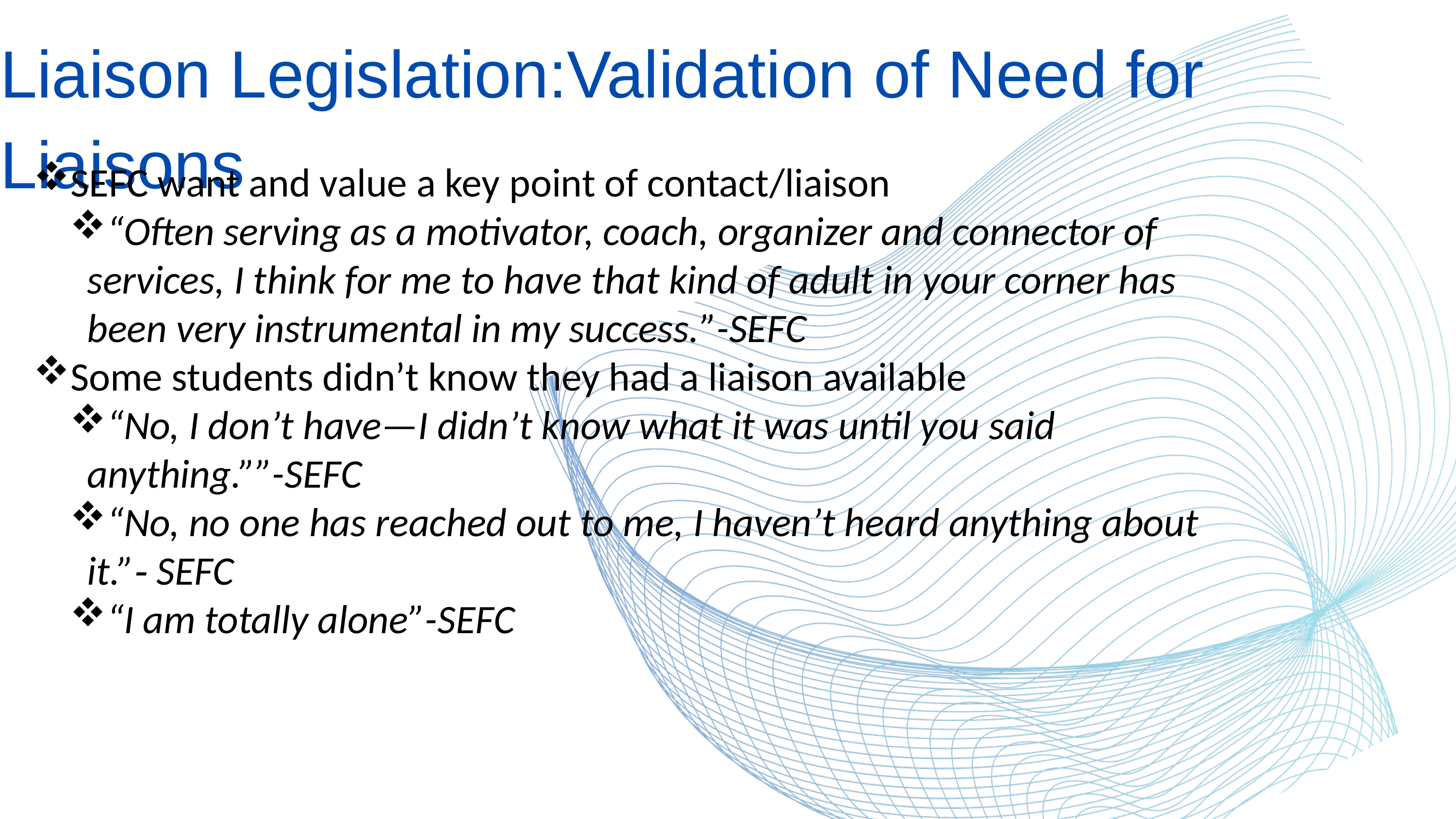

Liaison Legislation:Validation of Need for Liaisons

SEFC want and value a key point of contact/liaison
“Often serving as a motivator, coach, organizer and connector of services, I think for me to have that kind of adult in your corner has been very instrumental in my success.”-SEFC
Some students didn’t know they had a liaison available
“No, I don’t have—I didn’t know what it was until you said anything.””-SEFC
“No, no one has reached out to me, I haven’t heard anything about it.”- SEFC
“I am totally alone”-SEFC